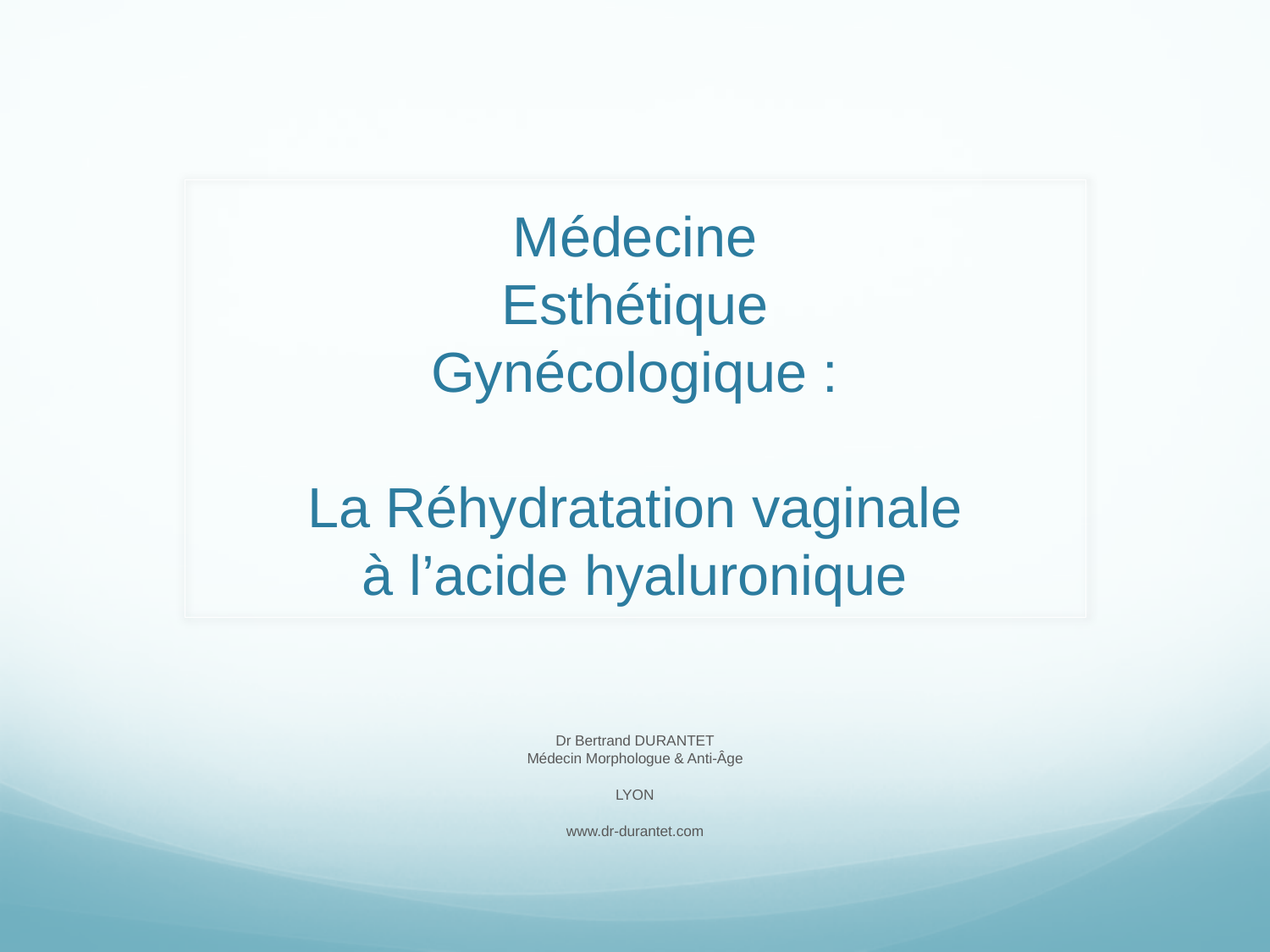

# Médecine Esthétique Gynécologique : La Réhydratation vaginale à l’acide hyaluronique
Dr Bertrand DURANTET
Médecin Morphologue & Anti-Âge

LYON

www.dr-durantet.com